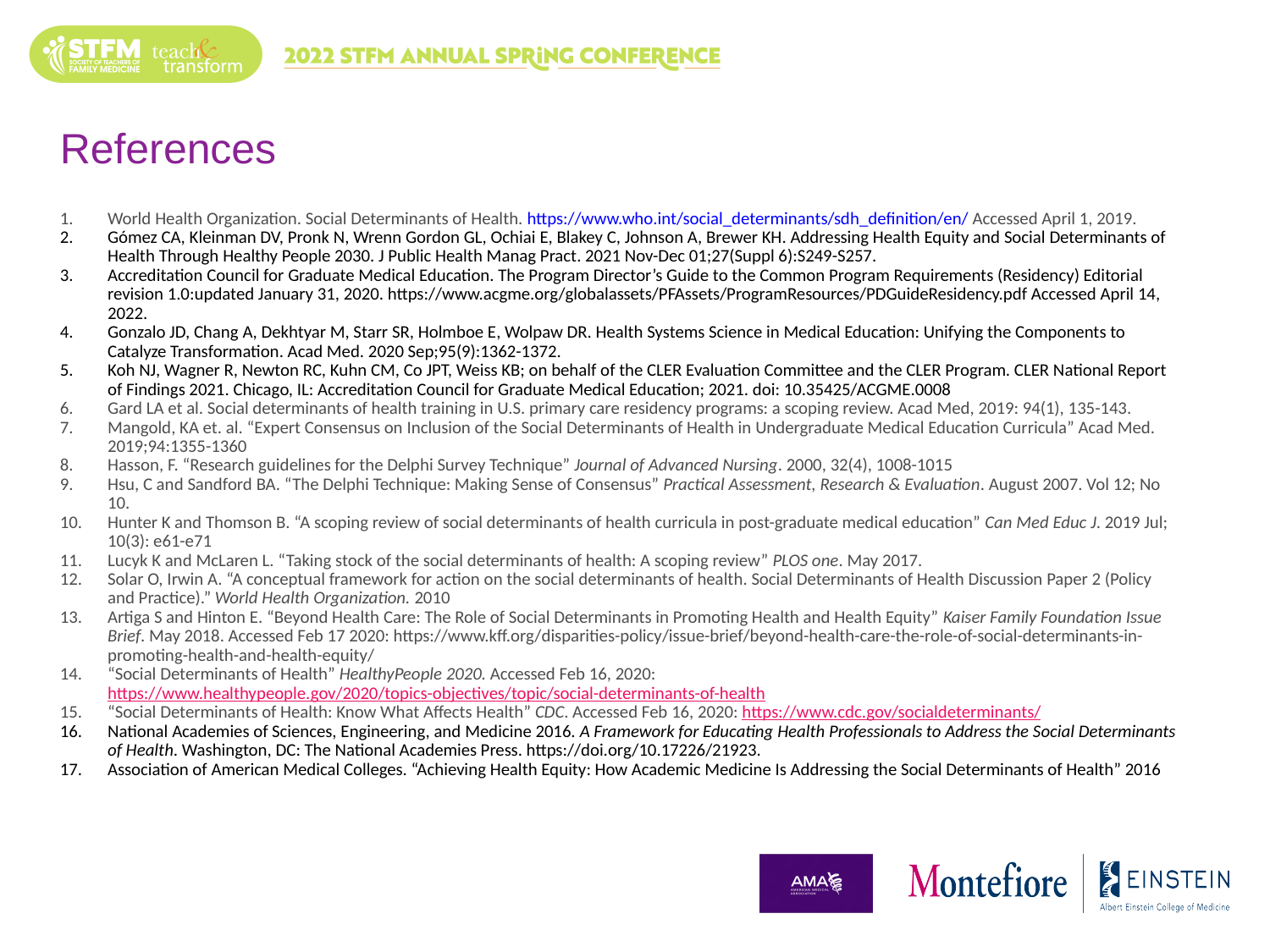

# References
World Health Organization. Social Determinants of Health. https://www.who.int/social_determinants/sdh_definition/en/ Accessed April 1, 2019.
Gómez CA, Kleinman DV, Pronk N, Wrenn Gordon GL, Ochiai E, Blakey C, Johnson A, Brewer KH. Addressing Health Equity and Social Determinants of Health Through Healthy People 2030. J Public Health Manag Pract. 2021 Nov-Dec 01;27(Suppl 6):S249-S257.
Accreditation Council for Graduate Medical Education. The Program Director’s Guide to the Common Program Requirements (Residency) Editorial revision 1.0:updated January 31, 2020. https://www.acgme.org/globalassets/PFAssets/ProgramResources/PDGuideResidency.pdf Accessed April 14, 2022.
Gonzalo JD, Chang A, Dekhtyar M, Starr SR, Holmboe E, Wolpaw DR. Health Systems Science in Medical Education: Unifying the Components to Catalyze Transformation. Acad Med. 2020 Sep;95(9):1362-1372.
Koh NJ, Wagner R, Newton RC, Kuhn CM, Co JPT, Weiss KB; on behalf of the CLER Evaluation Committee and the CLER Program. CLER National Report of Findings 2021. Chicago, IL: Accreditation Council for Graduate Medical Education; 2021. doi: 10.35425/ACGME.0008
Gard LA et al. Social determinants of health training in U.S. primary care residency programs: a scoping review. Acad Med, 2019: 94(1), 135-143.
Mangold, KA et. al. “Expert Consensus on Inclusion of the Social Determinants of Health in Undergraduate Medical Education Curricula” Acad Med. 2019;94:1355-1360
Hasson, F. “Research guidelines for the Delphi Survey Technique” Journal of Advanced Nursing. 2000, 32(4), 1008-1015
Hsu, C and Sandford BA. “The Delphi Technique: Making Sense of Consensus” Practical Assessment, Research & Evaluation. August 2007. Vol 12; No 10.
Hunter K and Thomson B. “A scoping review of social determinants of health curricula in post-graduate medical education” Can Med Educ J. 2019 Jul; 10(3): e61-e71
Lucyk K and McLaren L. “Taking stock of the social determinants of health: A scoping review” PLOS one. May 2017.
Solar O, Irwin A. “A conceptual framework for action on the social determinants of health. Social Determinants of Health Discussion Paper 2 (Policy and Practice).” World Health Organization. 2010
Artiga S and Hinton E. “Beyond Health Care: The Role of Social Determinants in Promoting Health and Health Equity” Kaiser Family Foundation Issue Brief. May 2018. Accessed Feb 17 2020: https://www.kff.org/disparities-policy/issue-brief/beyond-health-care-the-role-of-social-determinants-in-promoting-health-and-health-equity/
“Social Determinants of Health” HealthyPeople 2020. Accessed Feb 16, 2020: https://www.healthypeople.gov/2020/topics-objectives/topic/social-determinants-of-health
“Social Determinants of Health: Know What Affects Health” CDC. Accessed Feb 16, 2020: https://www.cdc.gov/socialdeterminants/
National Academies of Sciences, Engineering, and Medicine 2016. A Framework for Educating Health Professionals to Address the Social Determinants of Health. Washington, DC: The National Academies Press. https://doi.org/10.17226/21923.
Association of American Medical Colleges. “Achieving Health Equity: How Academic Medicine Is Addressing the Social Determinants of Health” 2016